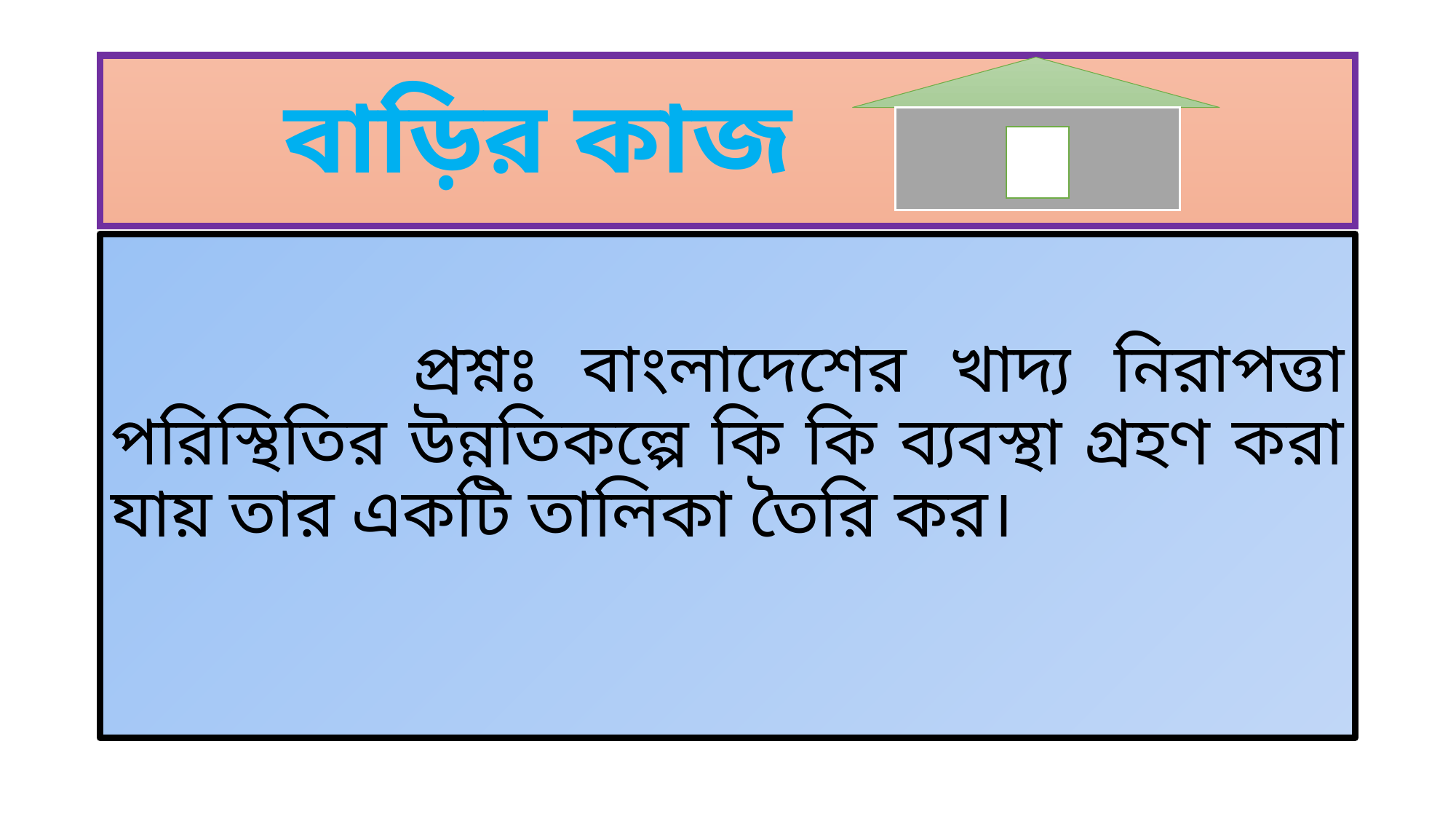

# বাড়ির কাজ

       প্রশ্নঃ বাংলাদেশের খাদ্য নিরাপত্তা পরিস্থিতির উন্নতিকল্পে কি কি ব্যবস্থা গ্রহণ করা যায় তার একটি তালিকা তৈরি কর।